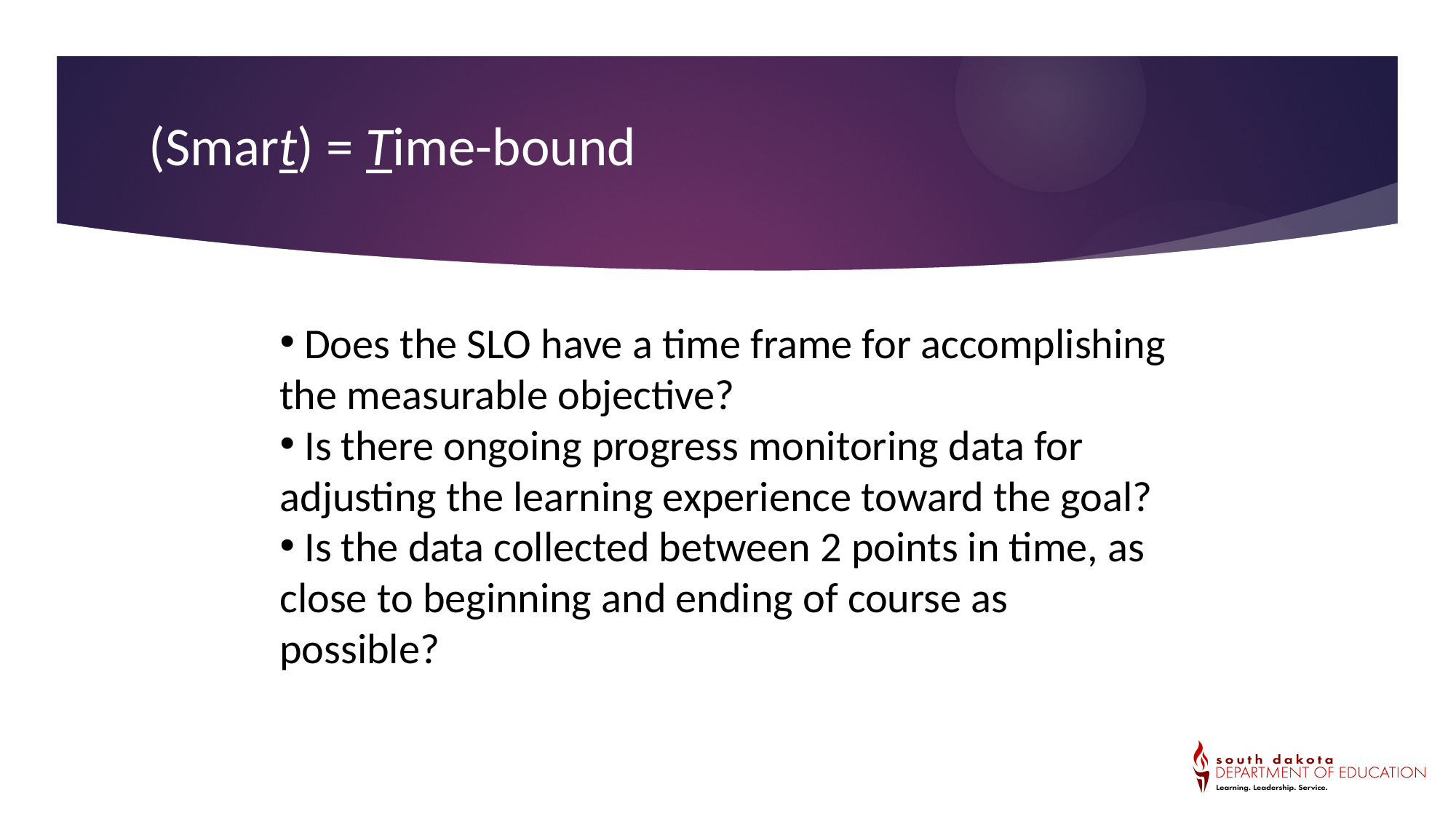

(Smart) = Time-bound
 Does the SLO have a time frame for accomplishing the measurable objective?
 Is there ongoing progress monitoring data for adjusting the learning experience toward the goal?
 Is the data collected between 2 points in time, as close to beginning and ending of course as possible?